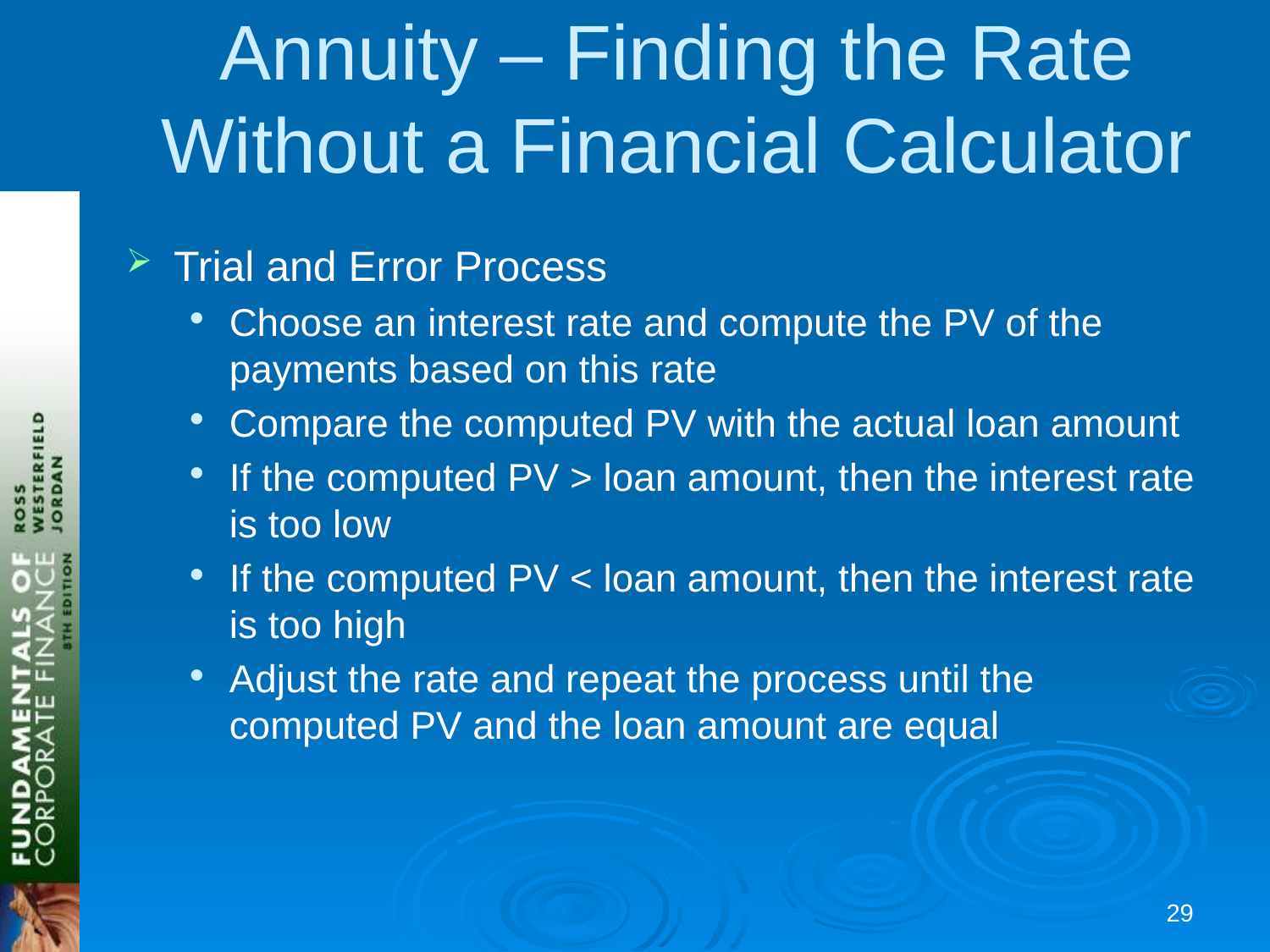

# Annuity – Finding the Rate Without a Financial Calculator
Trial and Error Process
Choose an interest rate and compute the PV of the payments based on this rate
Compare the computed PV with the actual loan amount
If the computed PV > loan amount, then the interest rate is too low
If the computed PV < loan amount, then the interest rate is too high
Adjust the rate and repeat the process until the computed PV and the loan amount are equal
29